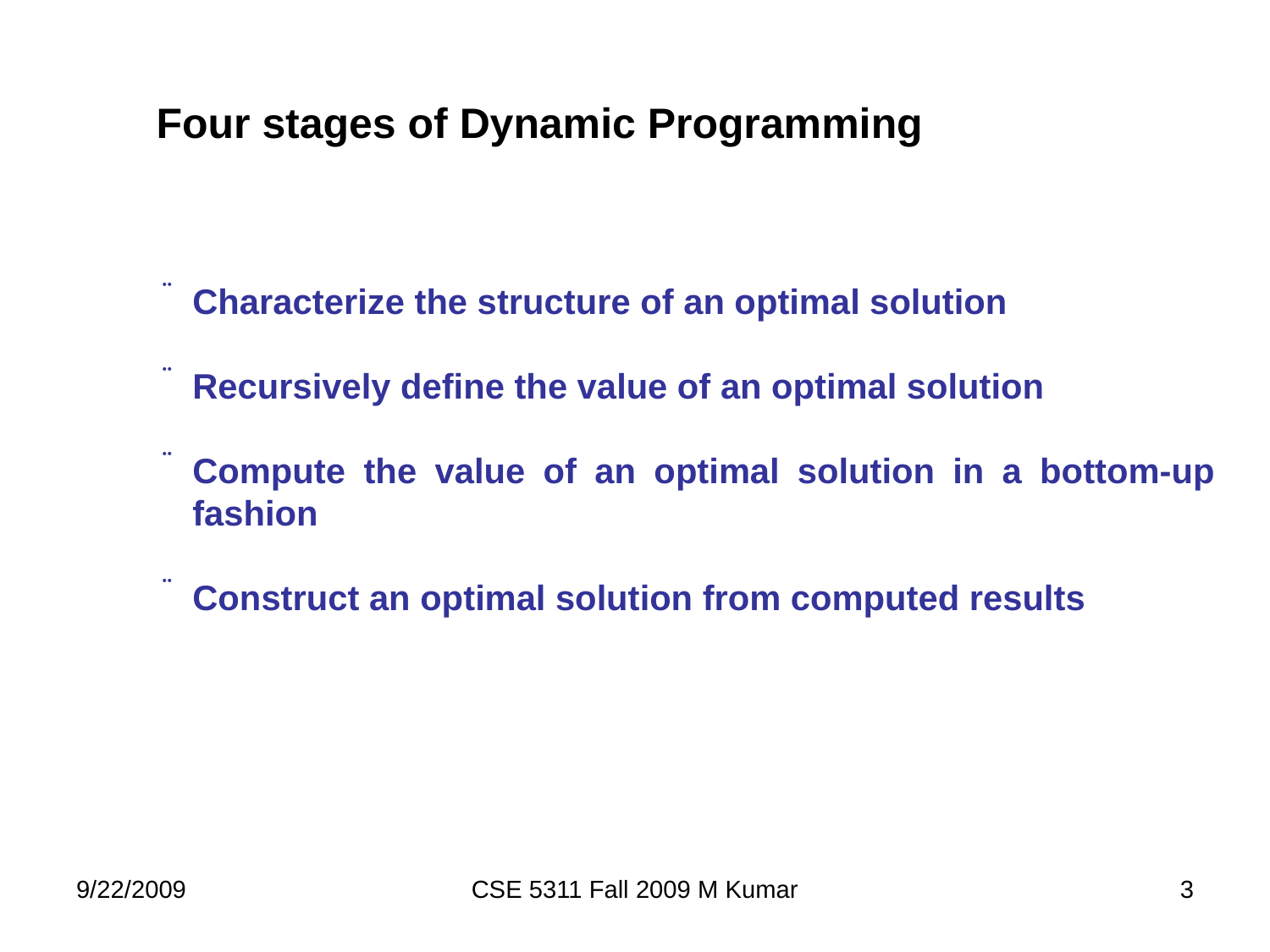

# Four stages of Dynamic Programming

Characterize the structure of an optimal solution

Recursively define the value of an optimal solution

Compute the value of an optimal solution in a bottom-up fashion

Construct an optimal solution from computed results

9/22/2009
CSE 5311 Fall 2009 M Kumar
3